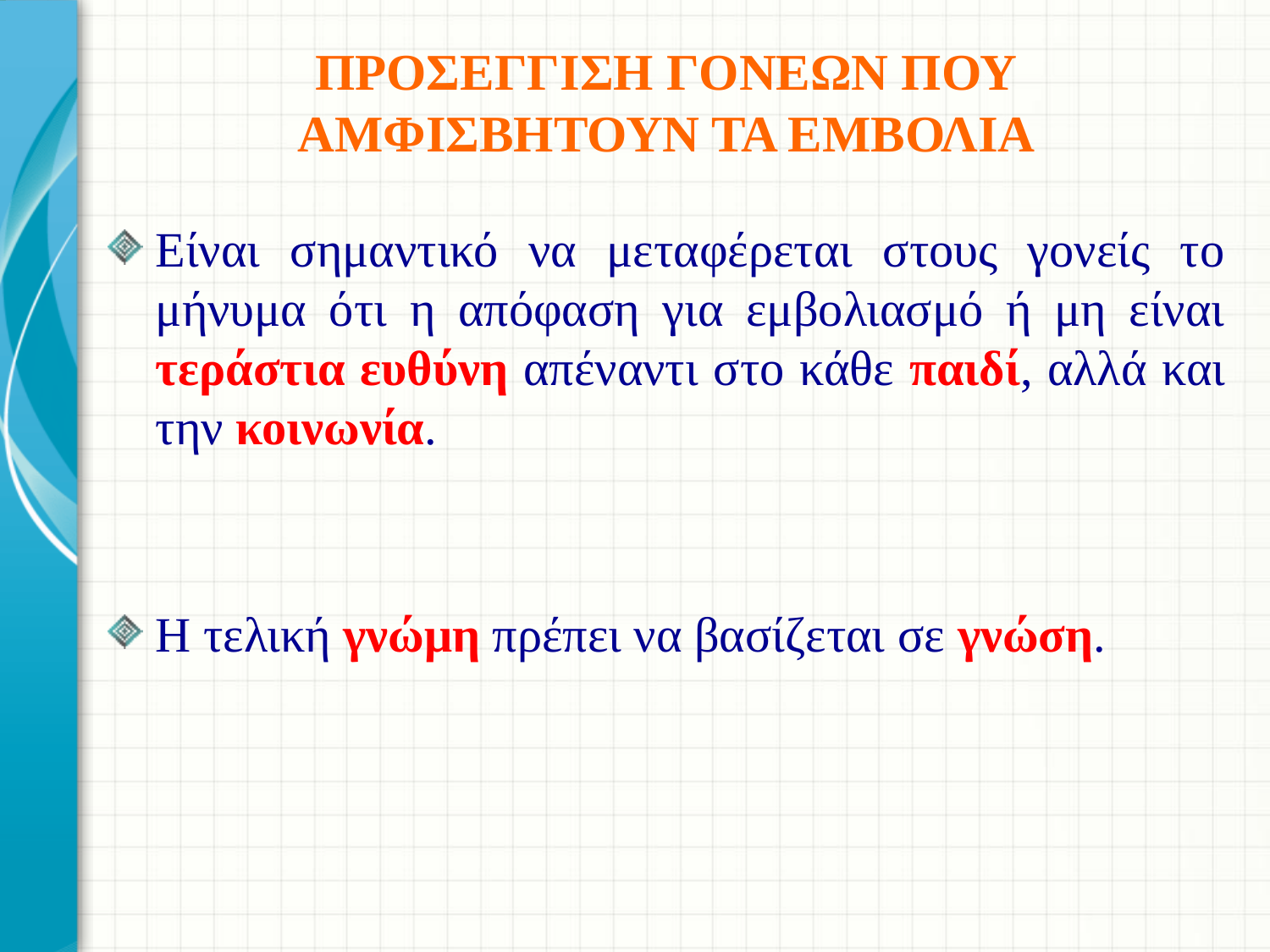

# ΠΡΟΣΕΓΓΙΣΗ ΓΟΝΕΩΝ ΠΟΥ ΑΜΦΙΣΒΗΤΟΥΝ ΤΑ ΕΜΒΟΛΙΑ
Είναι σημαντικό να μεταφέρεται στους γονείς το μήνυμα ότι η απόφαση για εμβολιασμό ή μη είναι τεράστια ευθύνη απέναντι στο κάθε παιδί, αλλά και την κοινωνία.

Η τελική γνώμη πρέπει να βασίζεται σε γνώση.